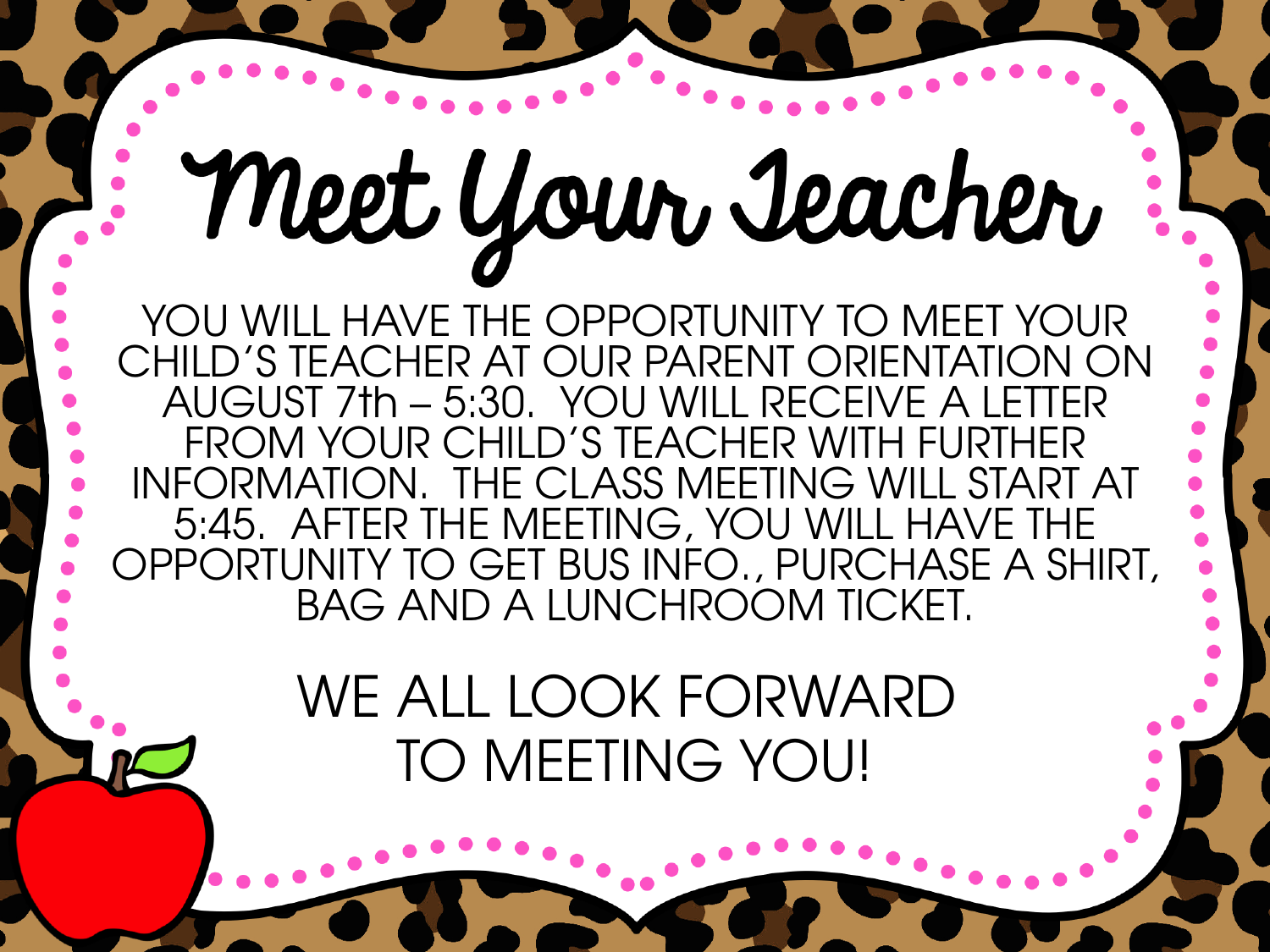

YOU WILL HAVE THE OPPORTUNITY TO MEET YOUR CHILD’S TEACHER AT OUR PARENT ORIENTATION ON AUGUST 7th – 5:30.  YOU WILL RECEIVE A LETTER FROM YOUR CHILD’S TEACHER WITH FURTHER INFORMATION.  THE CLASS MEETING WILL START AT 5:45.  AFTER THE MEETING, YOU WILL HAVE THE OPPORTUNITY TO GET BUS INFO., PURCHASE A SHIRT, BAG AND A LUNCHROOM TICKET.

WE ALL LOOK FORWARD
TO MEETING YOU!